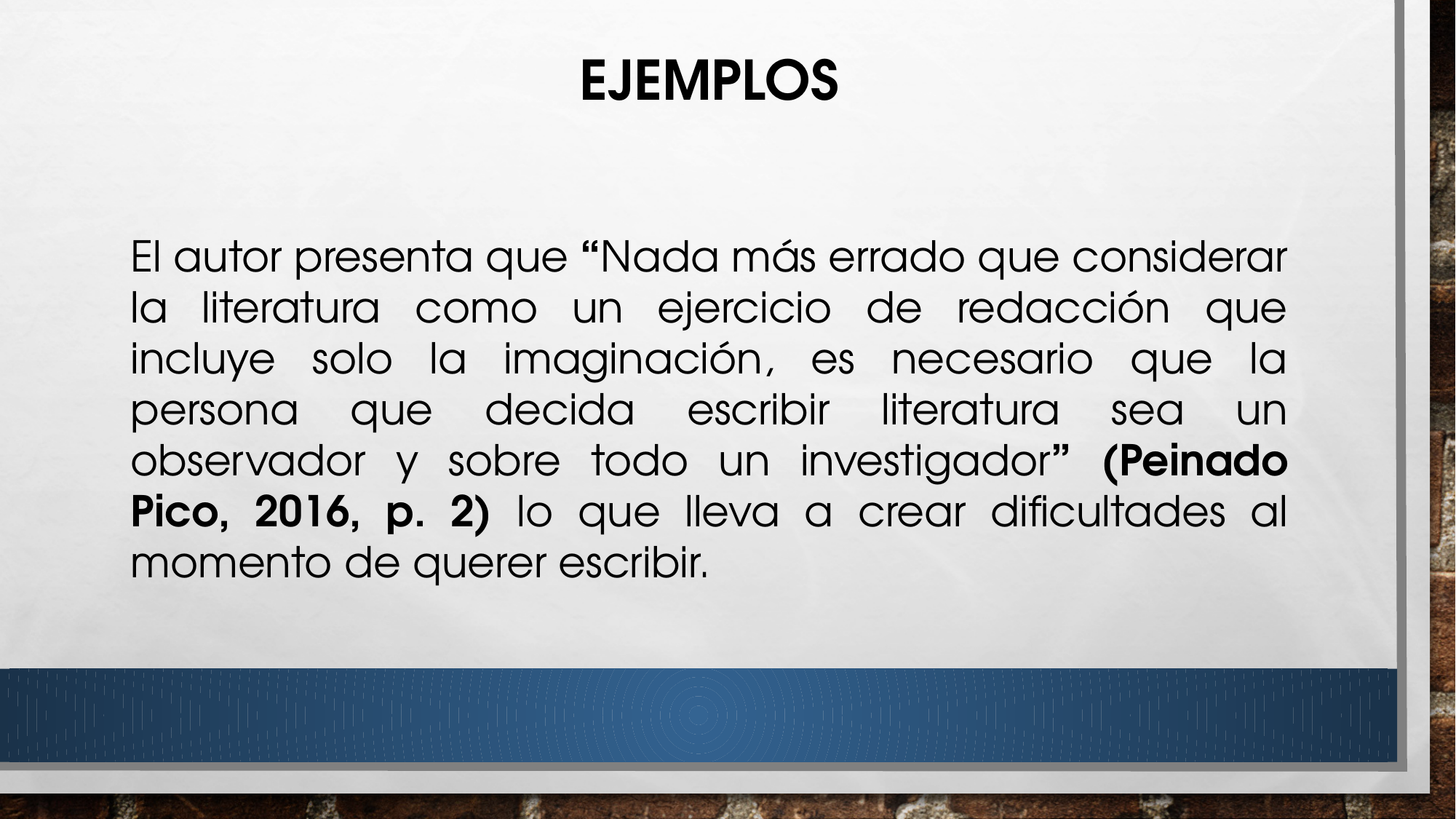

EJEMPLOS
El autor presenta que “Nada más errado que considerar la literatura como un ejercicio de redacción que incluye solo la imaginación, es necesario que la persona que decida escribir literatura sea un observador y sobre todo un investigador” (Peinado Pico, 2016, p. 2) lo que lleva a crear dificultades al momento de querer escribir.